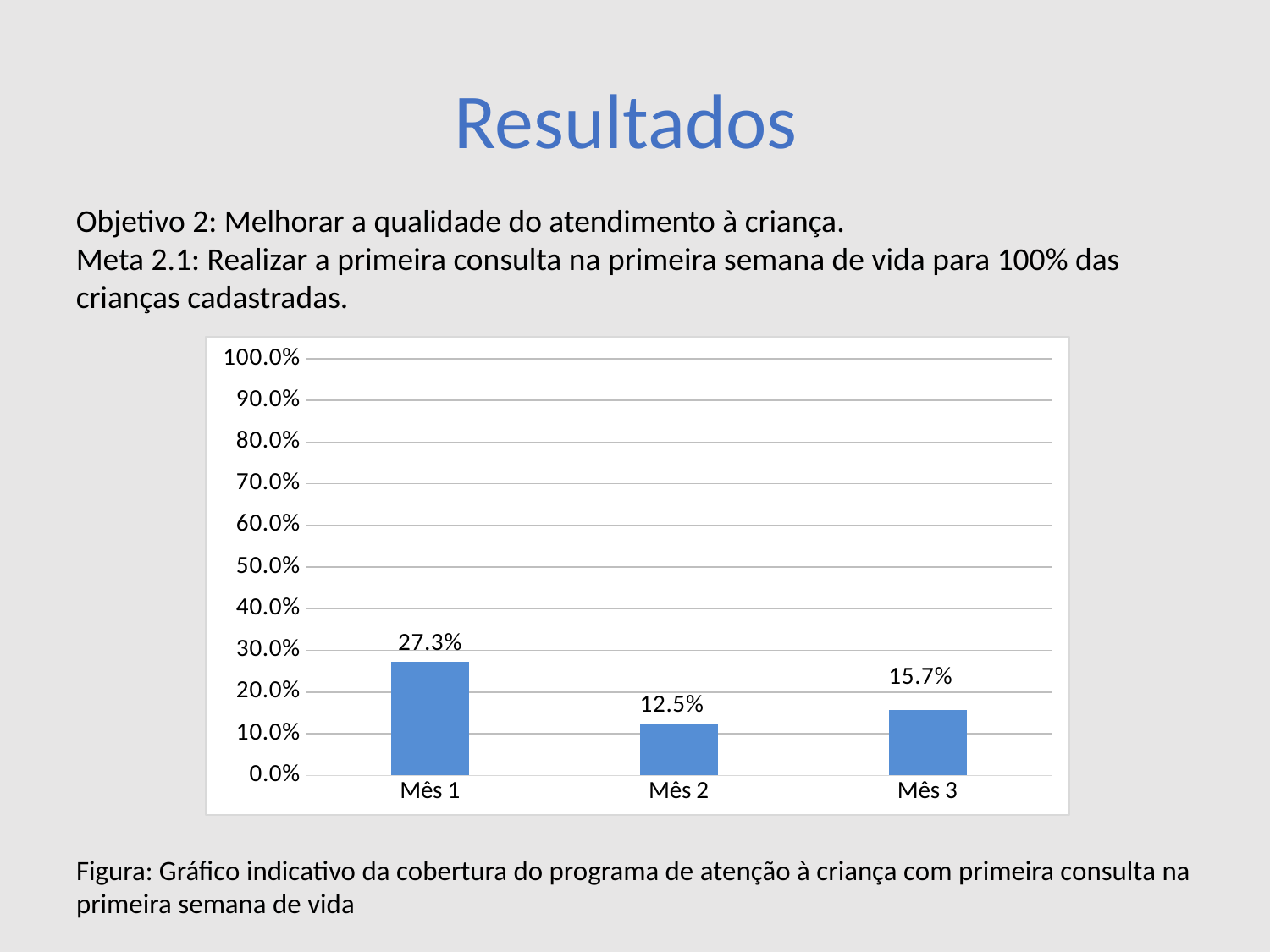

# Resultados
Objetivo 2: Melhorar a qualidade do atendimento à criança.
Meta 2.1: Realizar a primeira consulta na primeira semana de vida para 100% das crianças cadastradas.

### Chart

| Category |  |
|---|---|
| Mês 1 | 0.2727272727272727 |
| Mês 2 | 0.125 |
| Mês 3 | 0.1568627450980392 |
Figura: Gráfico indicativo da cobertura do programa de atenção à criança com primeira consulta na primeira semana de vida